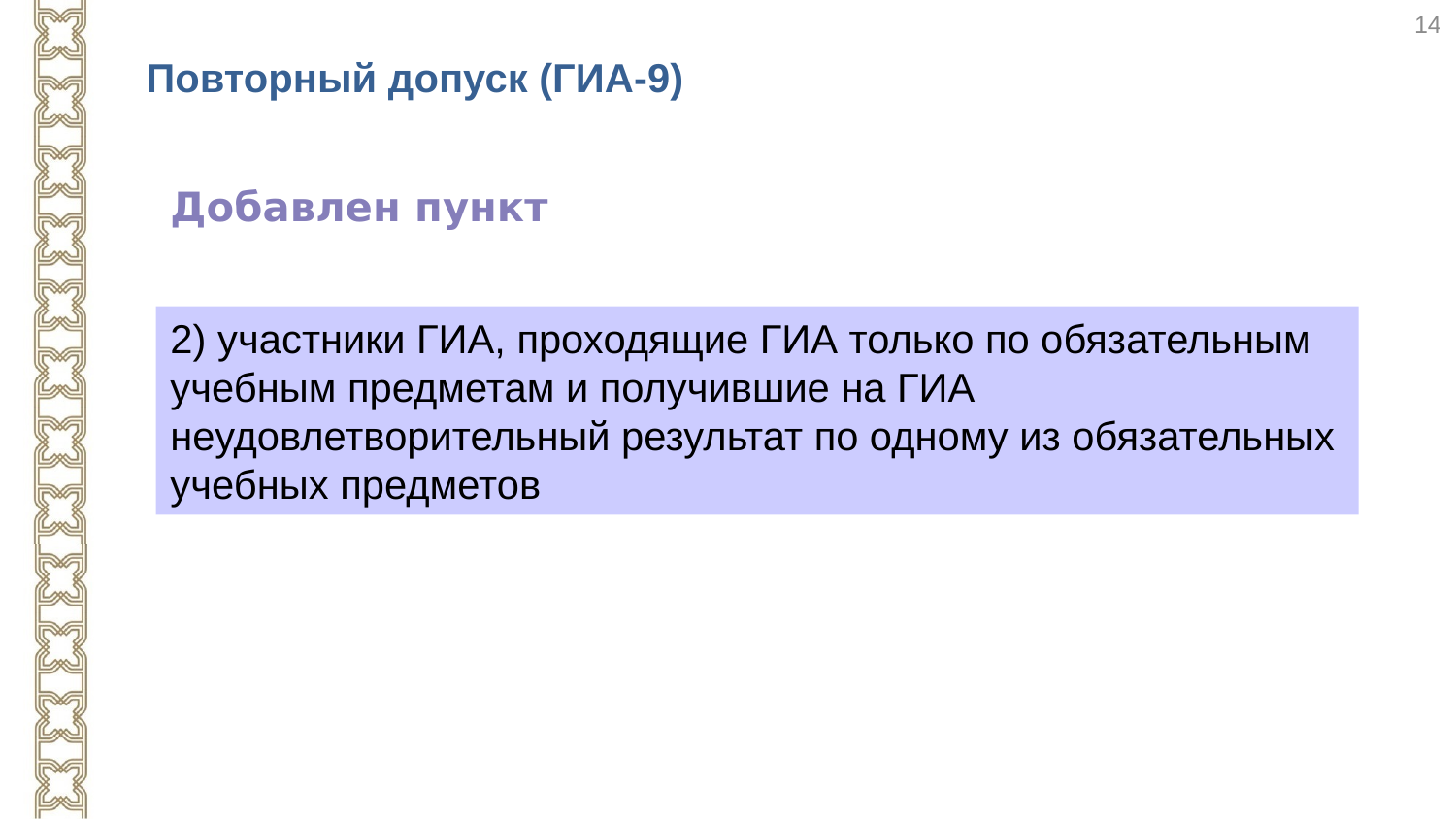

14
Повторный допуск (ГИА-9)
Добавлен пункт
2) участники ГИА, проходящие ГИА только по обязательным учебным предметам и получившие на ГИА неудовлетворительный результат по одному из обязательных учебных предметов